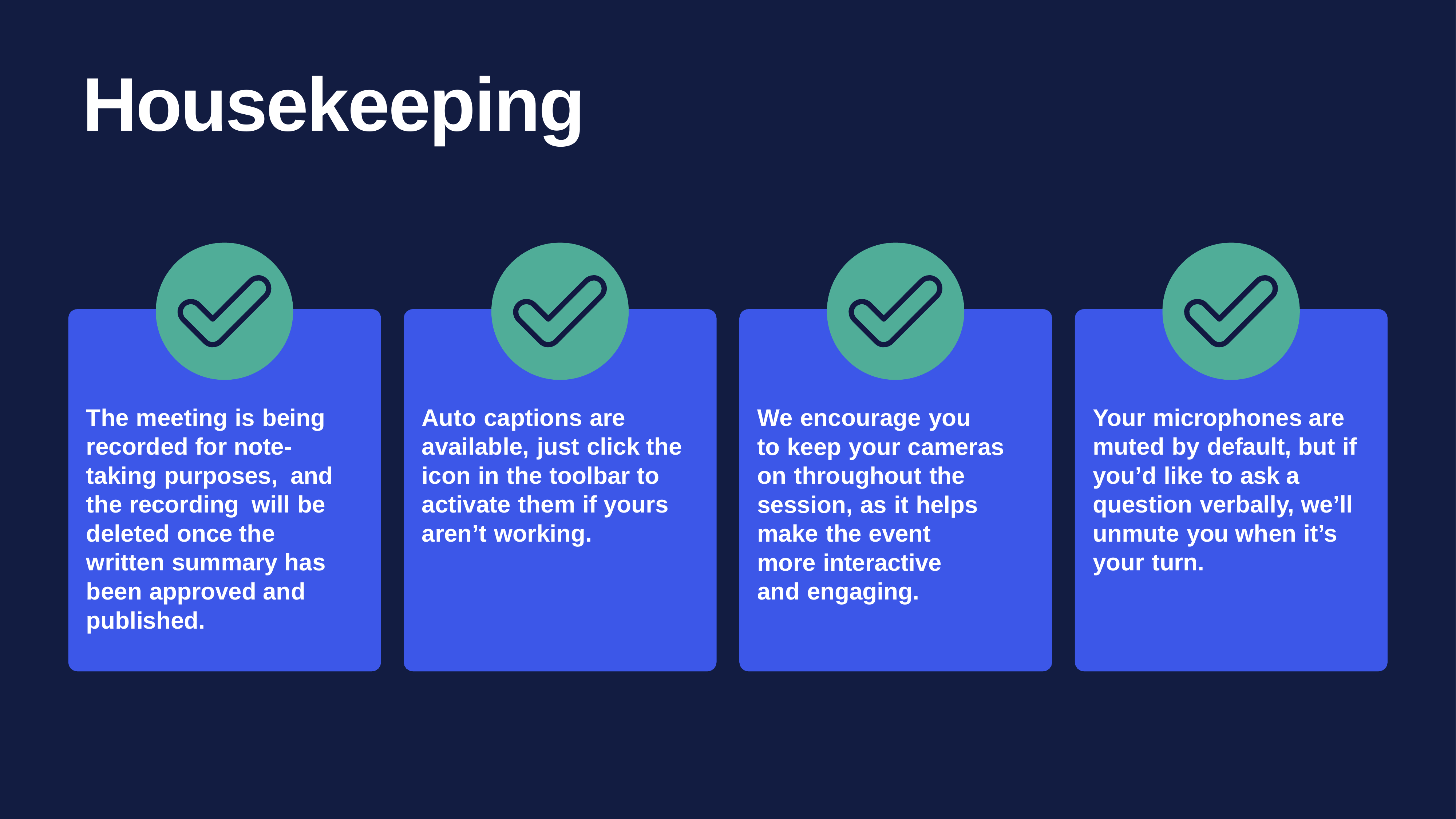

# Housekeeping

The meeting is being recorded for note-taking purposes, and the recording will be deleted once the written summary has been approved and published.
Auto captions are available, just click the icon in the toolbar to activate them if yours aren’t working.
Your microphones are muted by default, but if you’d like to ask a question verbally, we’ll unmute you when it’s your turn.
We encourage you
to keep your cameras on throughout the session, as it helps make the event
more interactive and engaging.